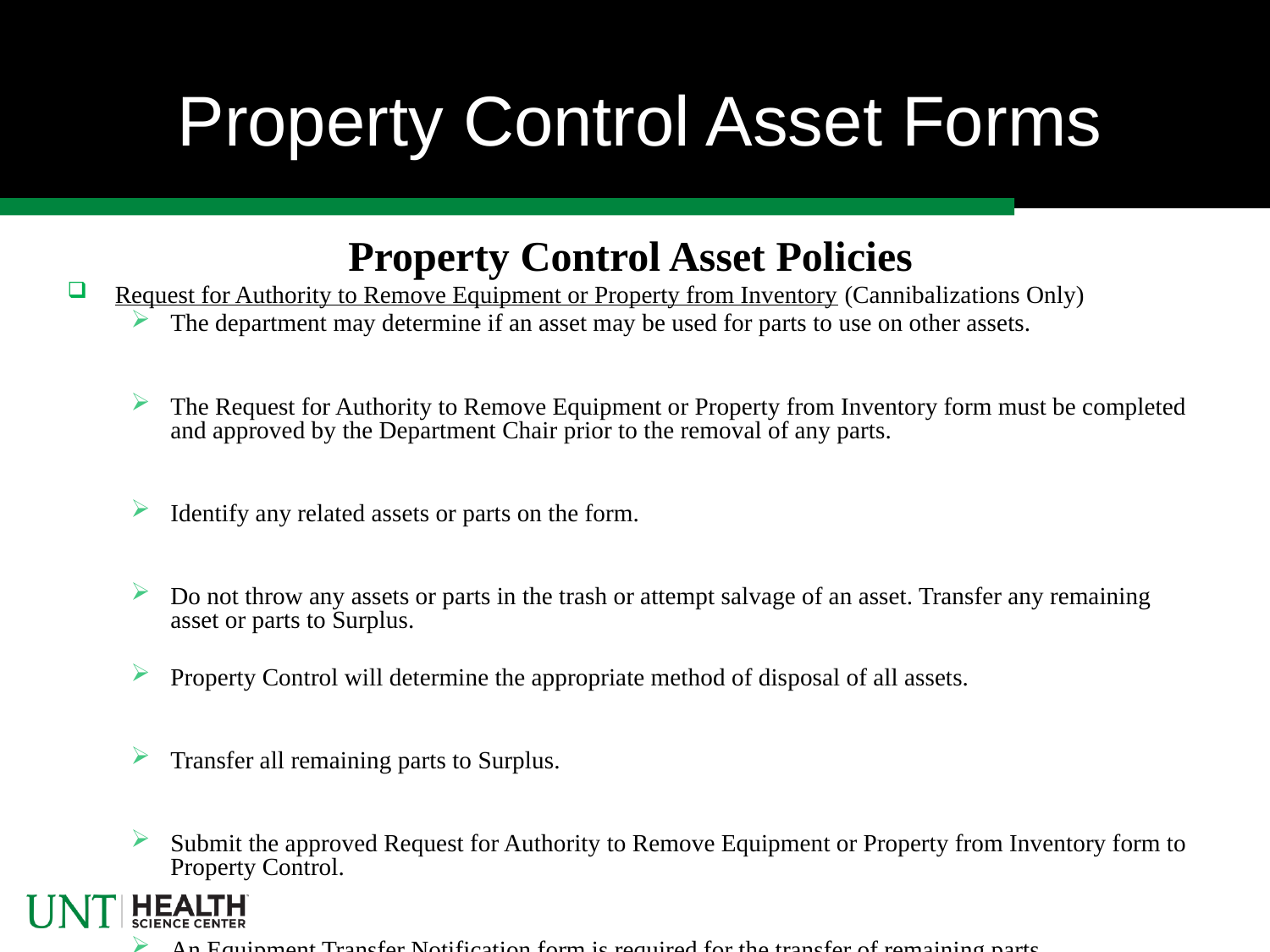

# Property Control Asset Forms
Property Control Asset Policies
Request for Authority to Remove Equipment or Property from Inventory (Cannibalizations Only)
The department may determine if an asset may be used for parts to use on other assets.

The Request for Authority to Remove Equipment or Property from Inventory form must be completed and approved by the Department Chair prior to the removal of any parts.

Identify any related assets or parts on the form.

Do not throw any assets or parts in the trash or attempt salvage of an asset. Transfer any remaining asset or parts to Surplus.

Property Control will determine the appropriate method of disposal of all assets.

Transfer all remaining parts to Surplus.

Submit the approved Request for Authority to Remove Equipment or Property from Inventory form to Property Control.

An Equipment Transfer Notification form is required for the transfer of remaining parts.